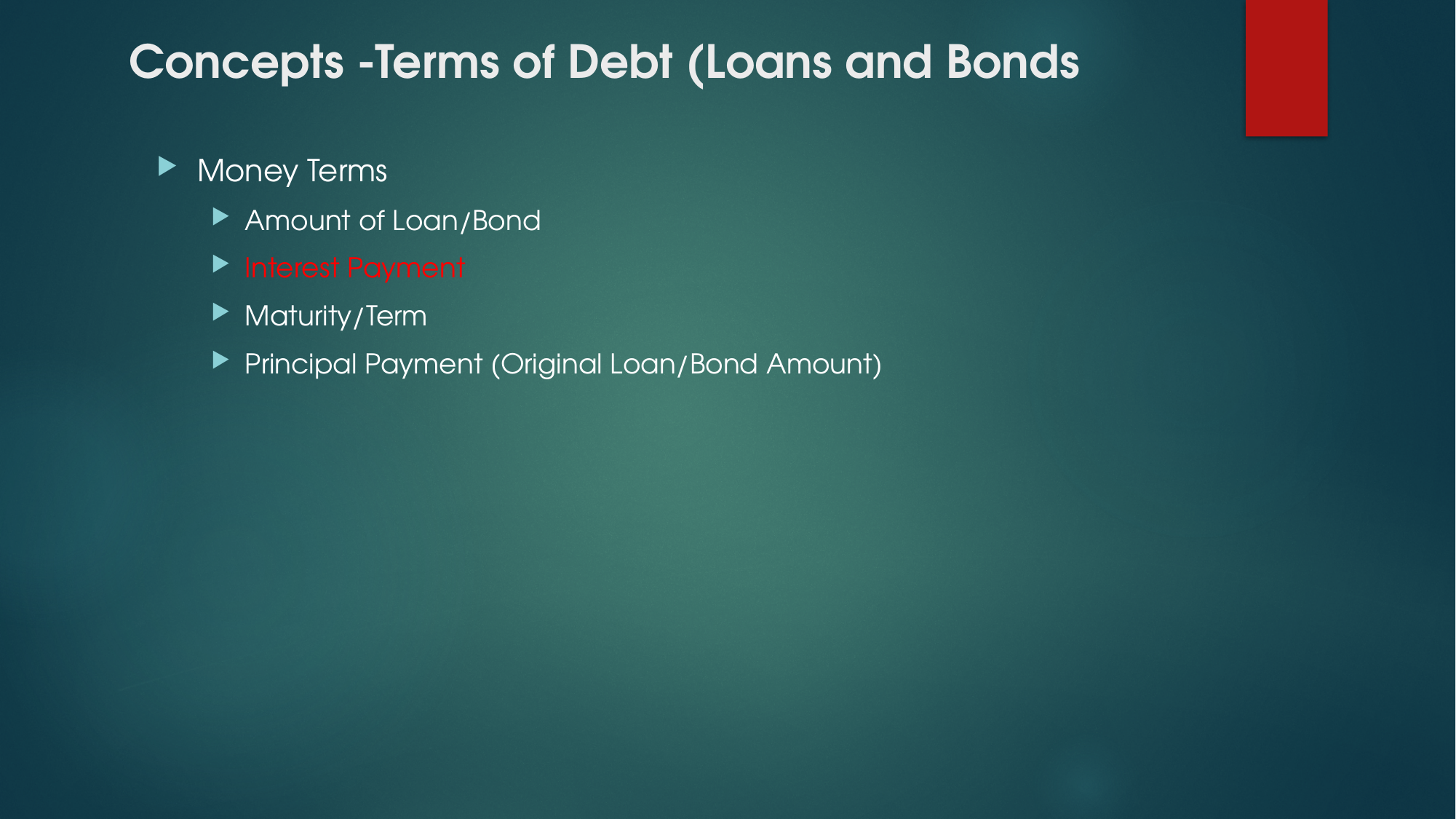

# Concepts -Terms of Debt (Loans and Bonds
Money Terms
Amount of Loan/Bond
Interest Payment
Maturity/Term
Principal Payment (Original Loan/Bond Amount)